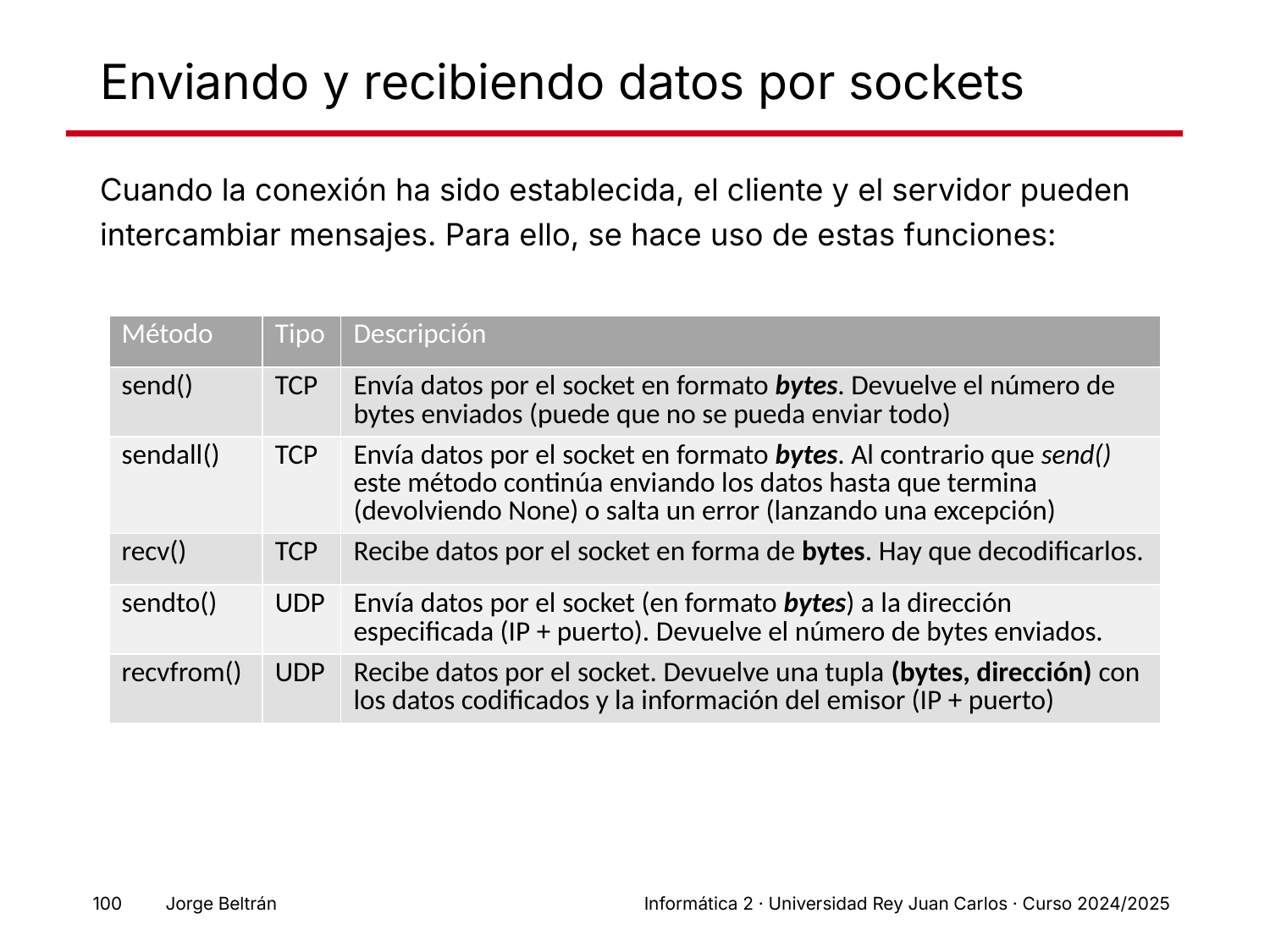

# Enviando y recibiendo datos por sockets
Cuando la conexión ha sido establecida, el cliente y el servidor pueden intercambiar mensajes. Para ello, se hace uso de estas funciones:
| Método | Tipo | Descripción |
| --- | --- | --- |
| send() | TCP | Envía datos por el socket en formato bytes. Devuelve el número de bytes enviados (puede que no se pueda enviar todo) |
| sendall() | TCP | Envía datos por el socket en formato bytes. Al contrario que send() este método continúa enviando los datos hasta que termina (devolviendo None) o salta un error (lanzando una excepción) |
| recv() | TCP | Recibe datos por el socket en forma de bytes. Hay que decodificarlos. |
| sendto() | UDP | Envía datos por el socket (en formato bytes) a la dirección especificada (IP + puerto). Devuelve el número de bytes enviados. |
| recvfrom() | UDP | Recibe datos por el socket. Devuelve una tupla (bytes, dirección) con los datos codificados y la información del emisor (IP + puerto) |